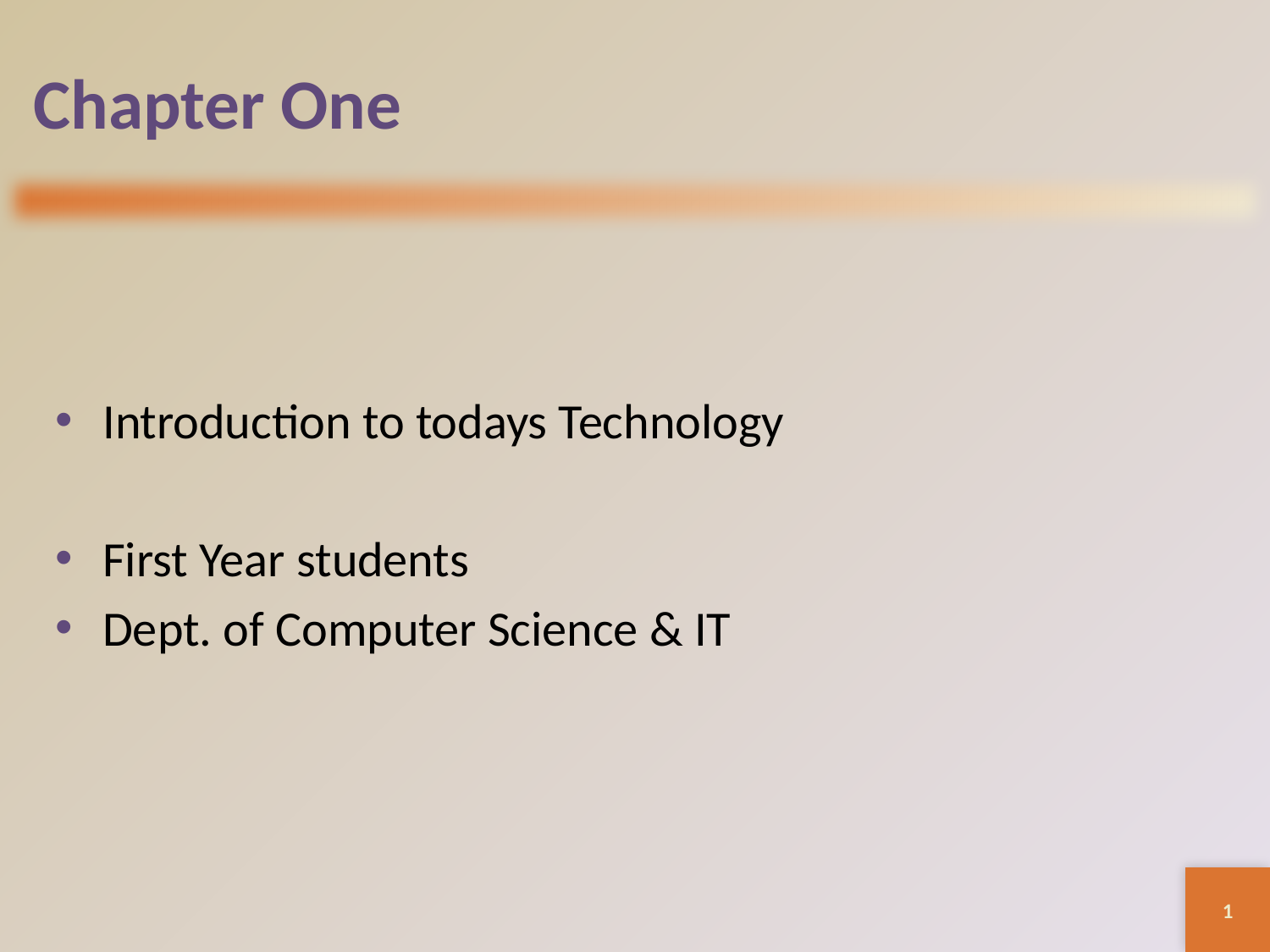

# Chapter One
Introduction to todays Technology

First Year students
Dept. of Computer Science & IT